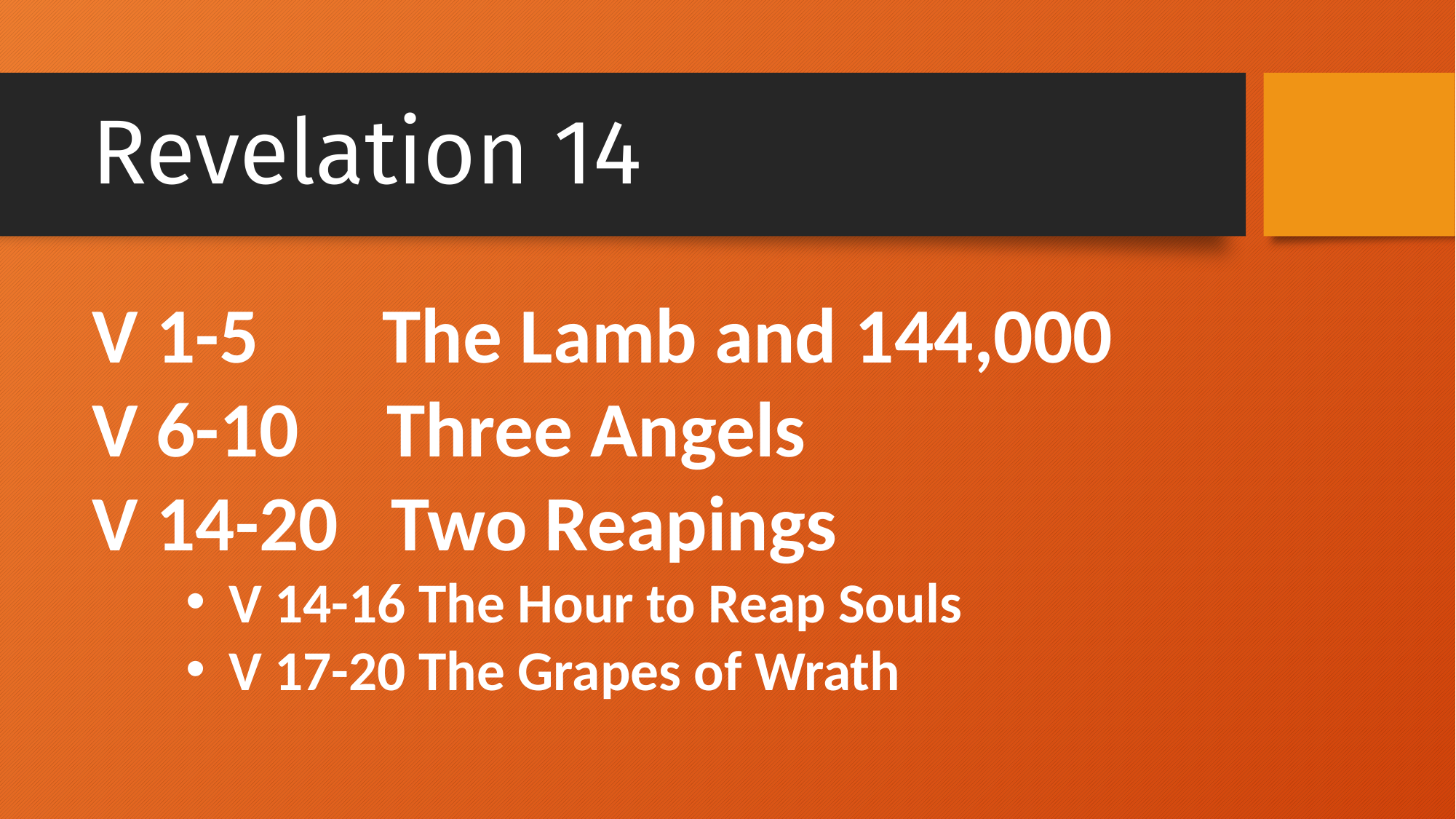

# Revelation 14
V 1-5       The Lamb and 144,000
V 6-10     Three Angels
V 14-20   Two Reapings
  V 14-16 The Hour to Reap Souls
  V 17-20 The Grapes of Wrath